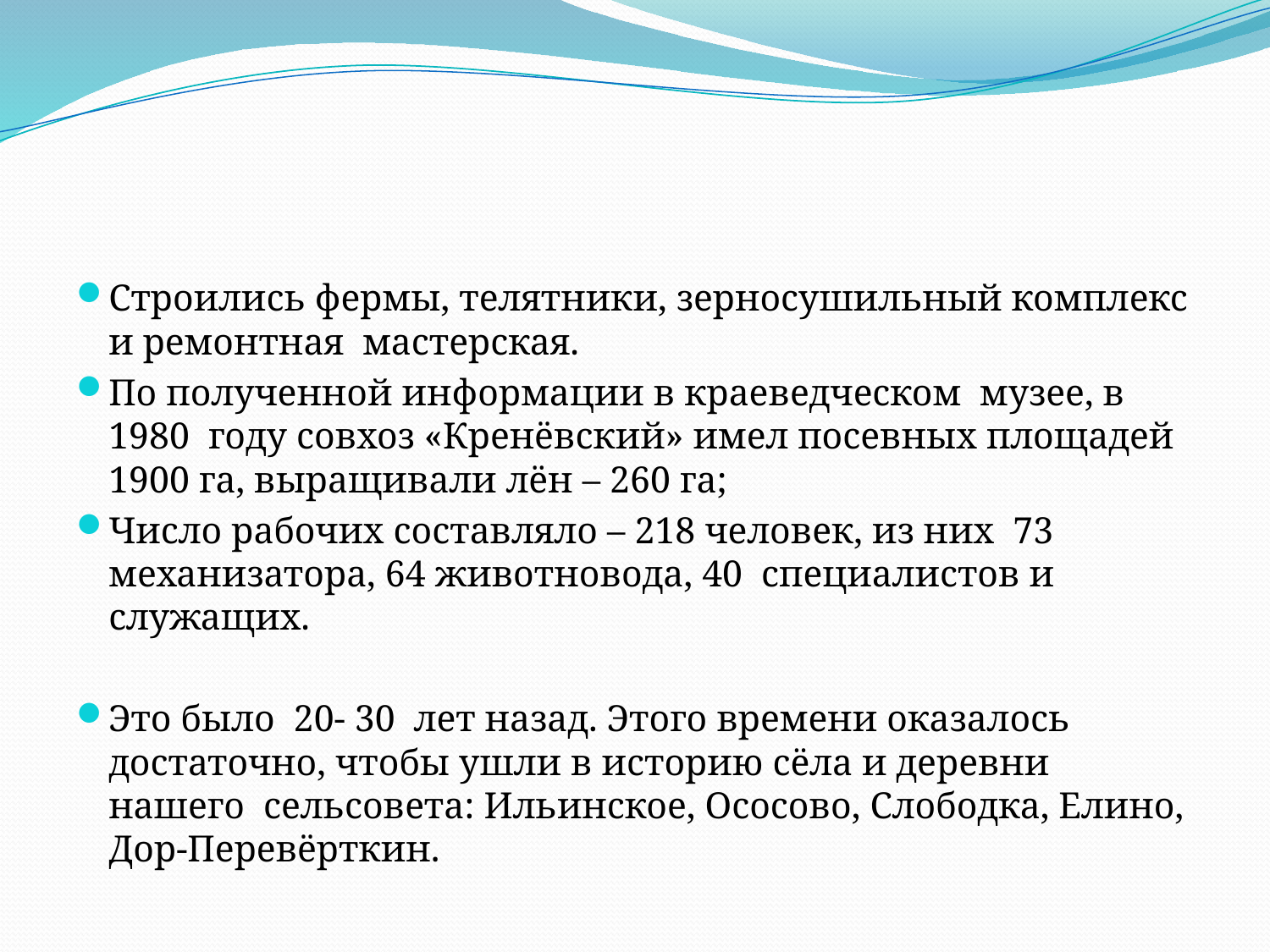

#
Строились фермы, телятники, зерносушильный комплекс и ремонтная  мастерская.
По полученной информации в краеведческом  музее, в  1980  году совхоз «Кренёвский» имел посевных площадей  1900 га, выращивали лён – 260 га;
Число рабочих составляло – 218 человек, из них  73 механизатора, 64 животновода, 40  специалистов и служащих.

Это было  20- 30  лет назад. Этого времени оказалось  достаточно, чтобы ушли в историю сёла и деревни нашего  сельсовета: Ильинское, Ососово, Слободка, Елино, Дор-Перевёрткин.